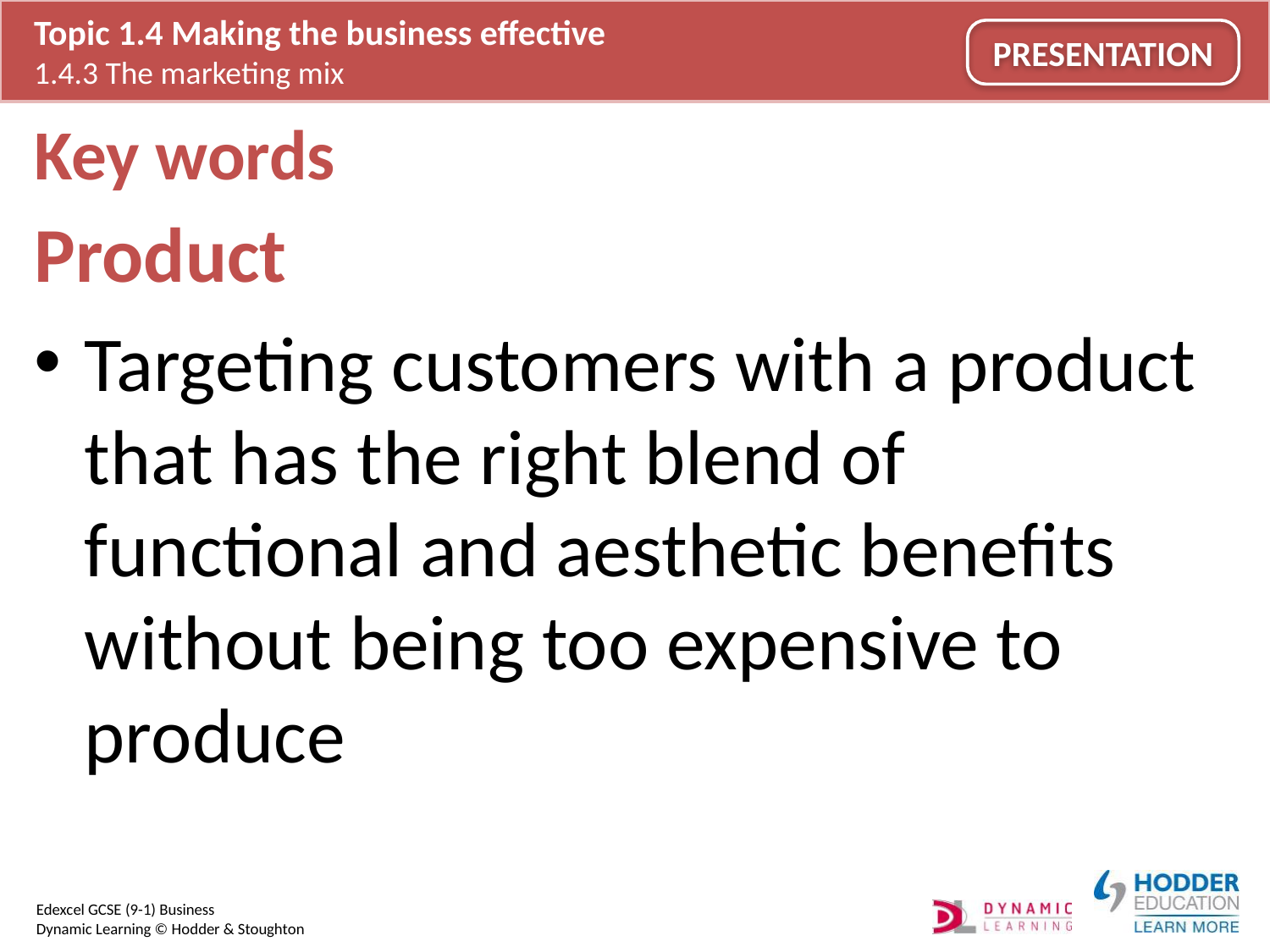

# Key words
Product
Targeting customers with a product that has the right blend of functional and aesthetic benefits without being too expensive to produce